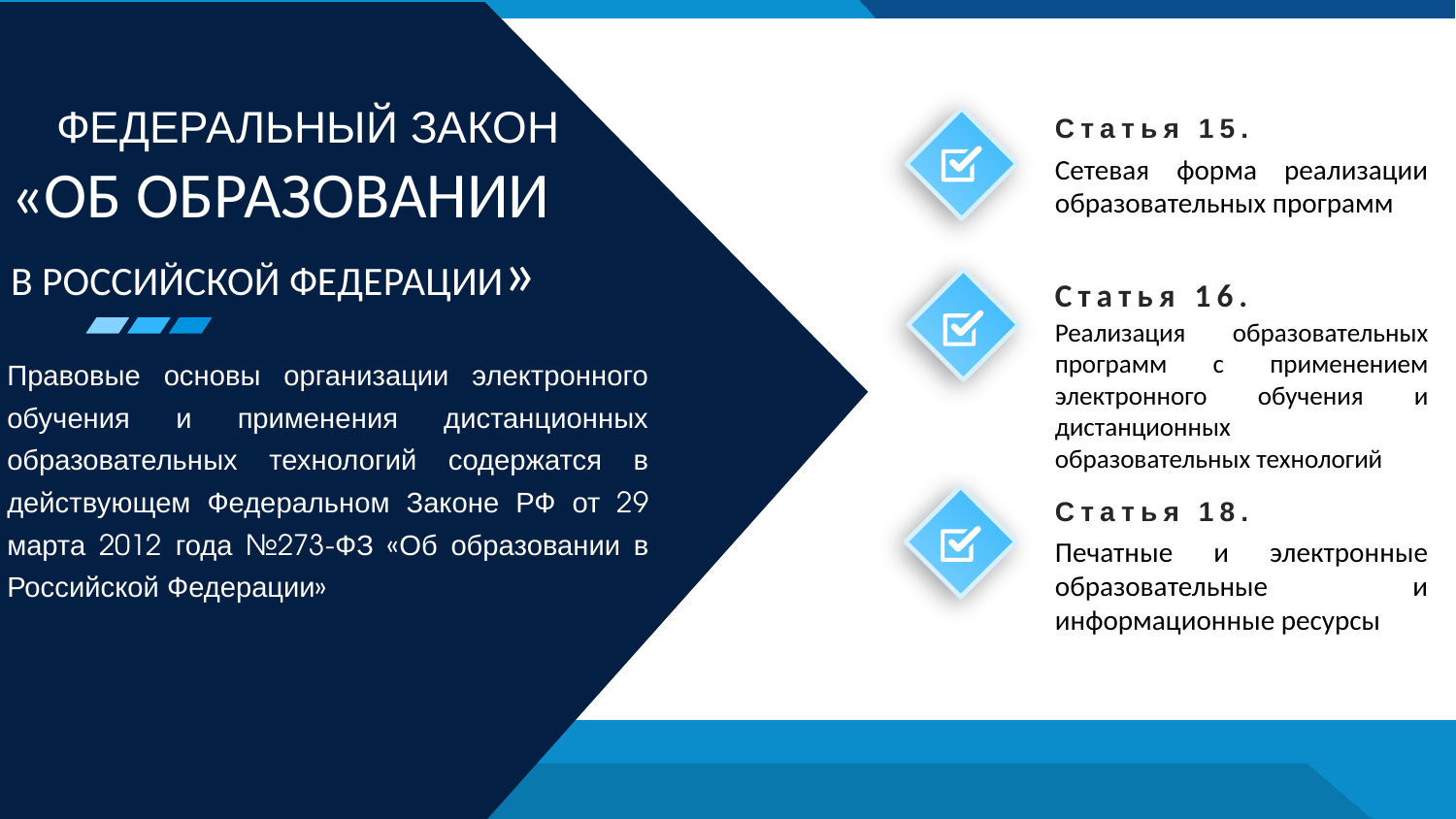

ФЕДЕРАЛЬНЫЙ ЗАКОН
Статья 15.
Сетевая форма реализации образовательных программ

«ОБ ОБРАЗОВАНИИ
В РОССИЙСКОЙ ФЕДЕРАЦИИ»

Статья 16.
Реализация образовательных программ с применением электронного обучения и дистанционных образовательных технологий

Правовые основы организации электронного обучения и применения дистанционных образовательных технологий содержатся в действующем Федеральном Законе РФ от 29 марта 2012 года №273-ФЗ «Об образовании в Российской Федерации»

Статья 18.
Печатные и электронные образовательные и информационные ресурсы